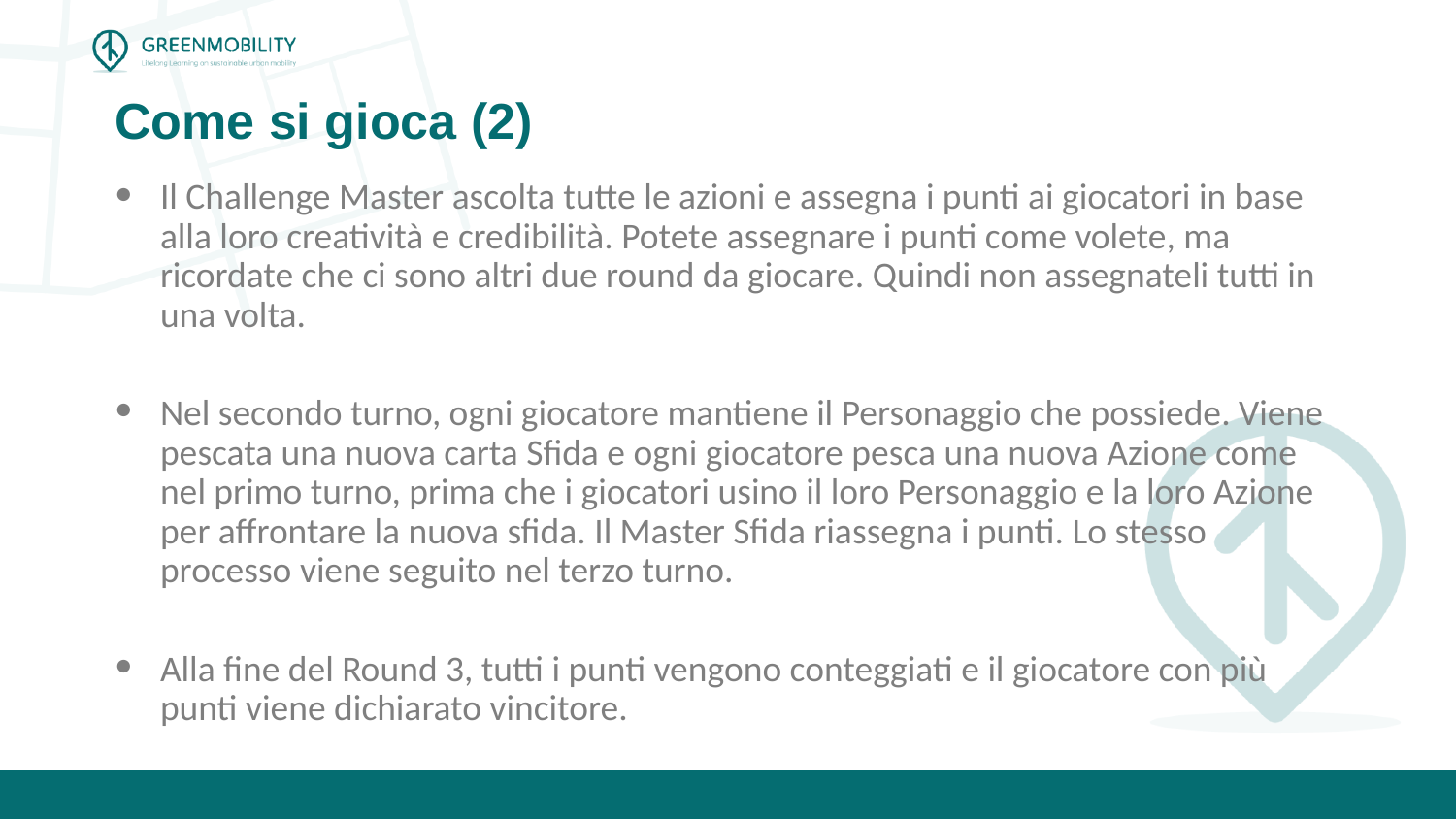

# Come si gioca (2)
Il Challenge Master ascolta tutte le azioni e assegna i punti ai giocatori in base alla loro creatività e credibilità. Potete assegnare i punti come volete, ma ricordate che ci sono altri due round da giocare. Quindi non assegnateli tutti in una volta.

Nel secondo turno, ogni giocatore mantiene il Personaggio che possiede. Viene pescata una nuova carta Sfida e ogni giocatore pesca una nuova Azione come nel primo turno, prima che i giocatori usino il loro Personaggio e la loro Azione per affrontare la nuova sfida. Il Master Sfida riassegna i punti. Lo stesso processo viene seguito nel terzo turno.

Alla fine del Round 3, tutti i punti vengono conteggiati e il giocatore con più punti viene dichiarato vincitore.